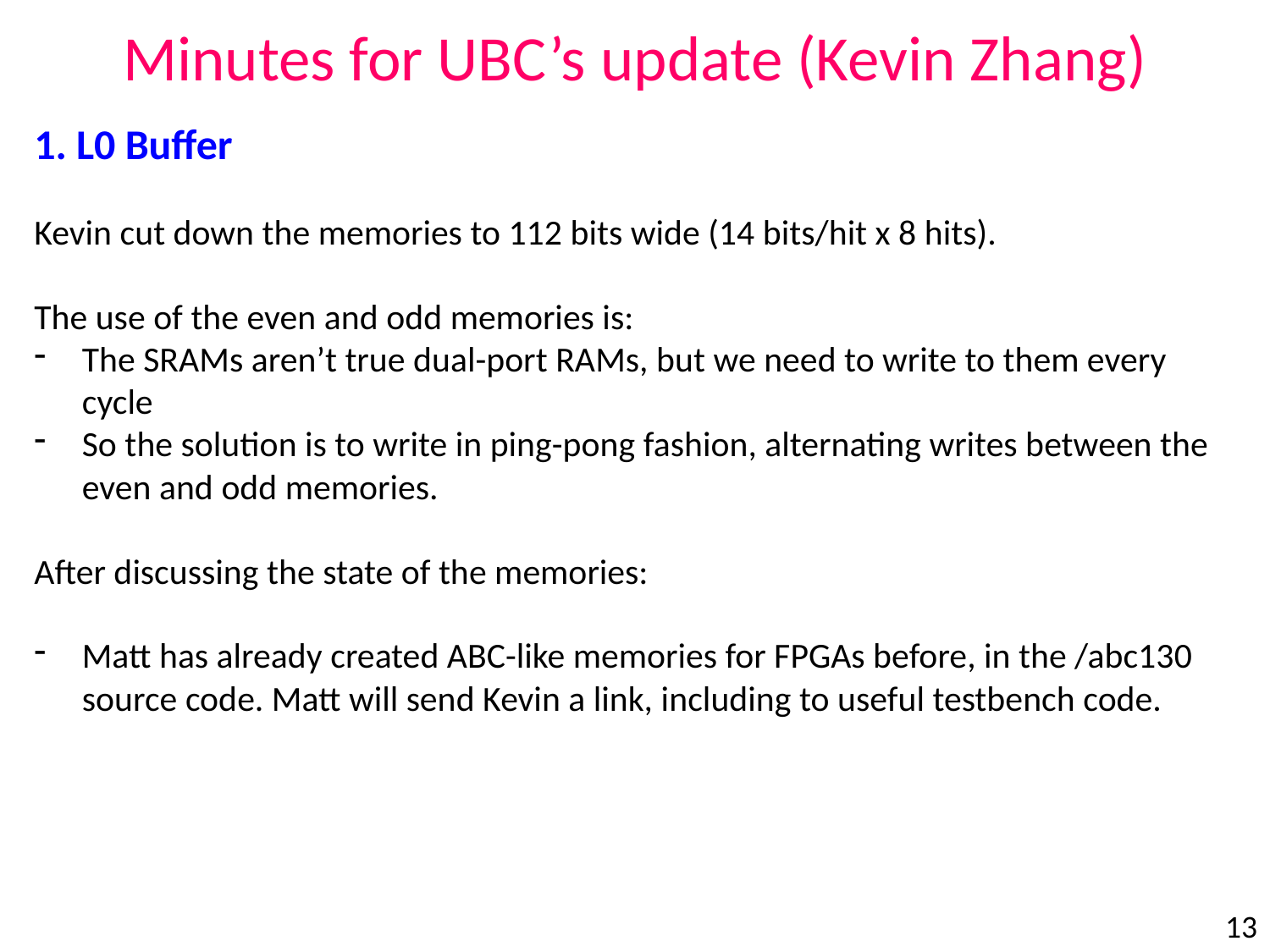

Minutes for UBC’s update (Kevin Zhang)
1. L0 Buffer

Kevin cut down the memories to 112 bits wide (14 bits/hit x 8 hits).

The use of the even and odd memories is:
The SRAMs aren’t true dual-port RAMs, but we need to write to them every cycle
So the solution is to write in ping-pong fashion, alternating writes between the even and odd memories.

After discussing the state of the memories:

Matt has already created ABC-like memories for FPGAs before, in the /abc130 source code. Matt will send Kevin a link, including to useful testbench code.

13